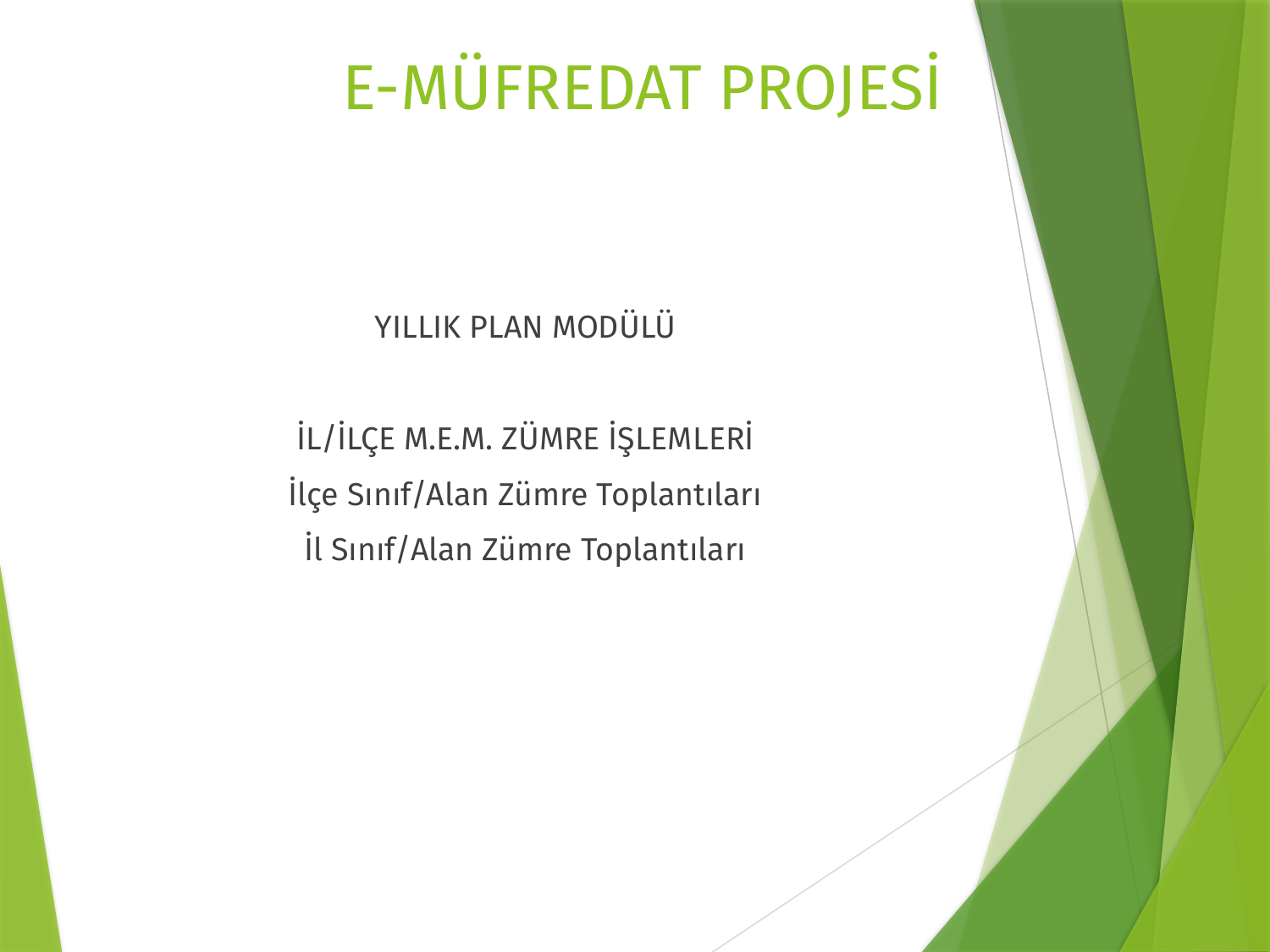

# E-MÜFREDAT PROJESİ
YILLIK PLAN MODÜLÜ

İL/İLÇE M.E.M. ZÜMRE İŞLEMLERİ
İlçe Sınıf/Alan Zümre Toplantıları
İl Sınıf/Alan Zümre Toplantıları